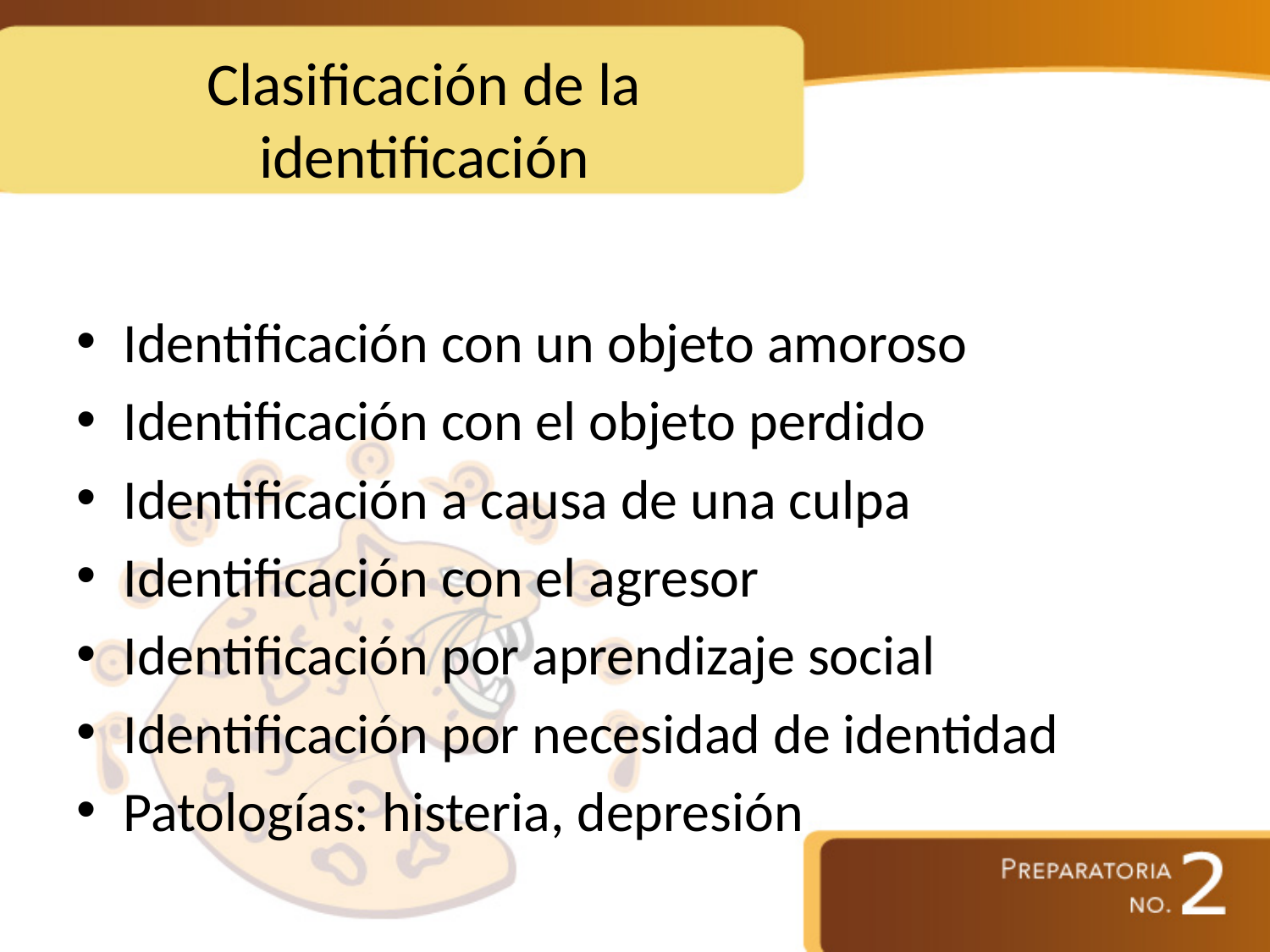

# Clasificación de la identificación

Identificación con un objeto amoroso
Identificación con el objeto perdido
Identificación a causa de una culpa
Identificación con el agresor
Identificación por aprendizaje social
Identificación por necesidad de identidad
Patologías: histeria, depresión